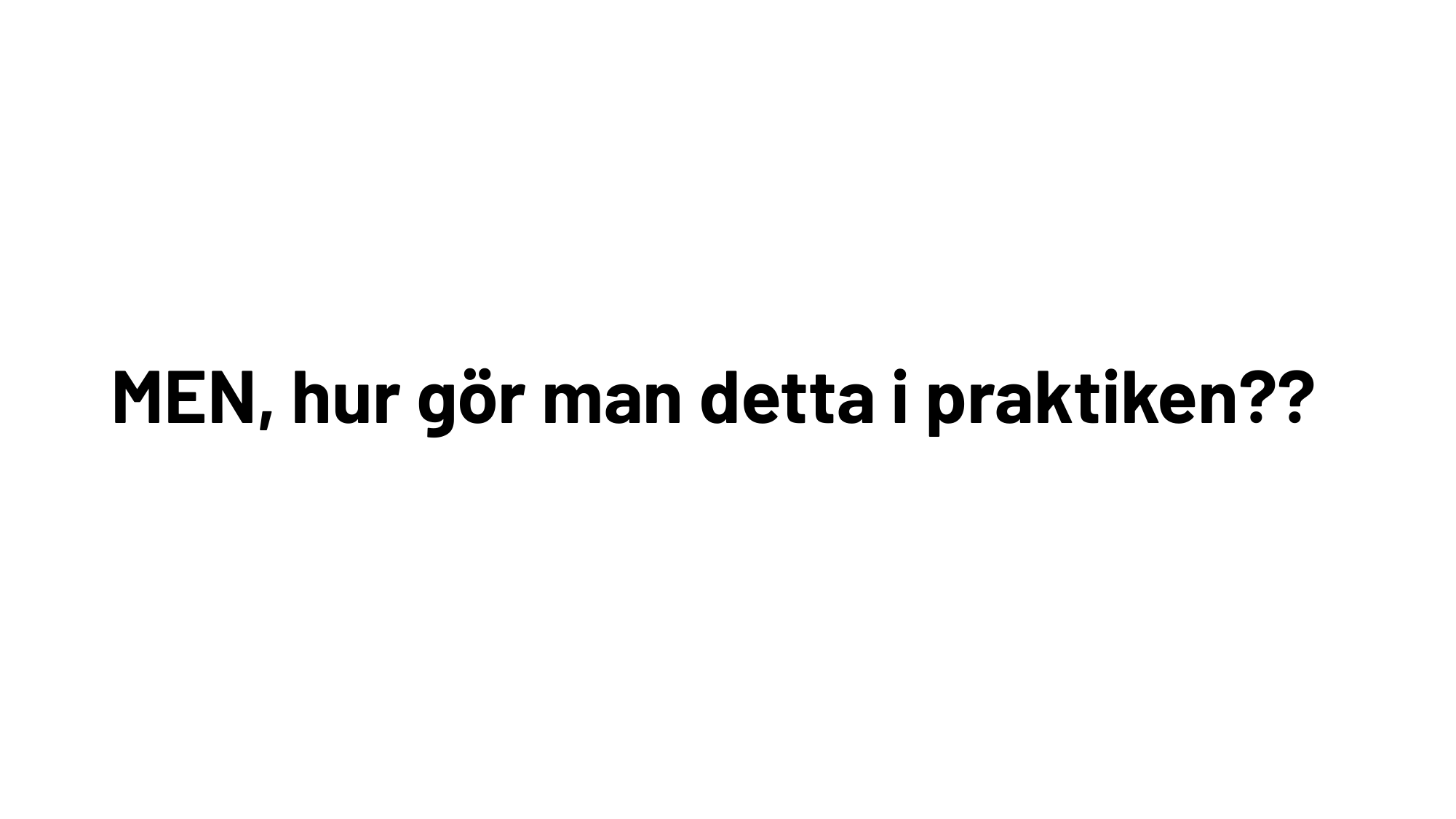

# MEN, hur gör man detta i praktiken??